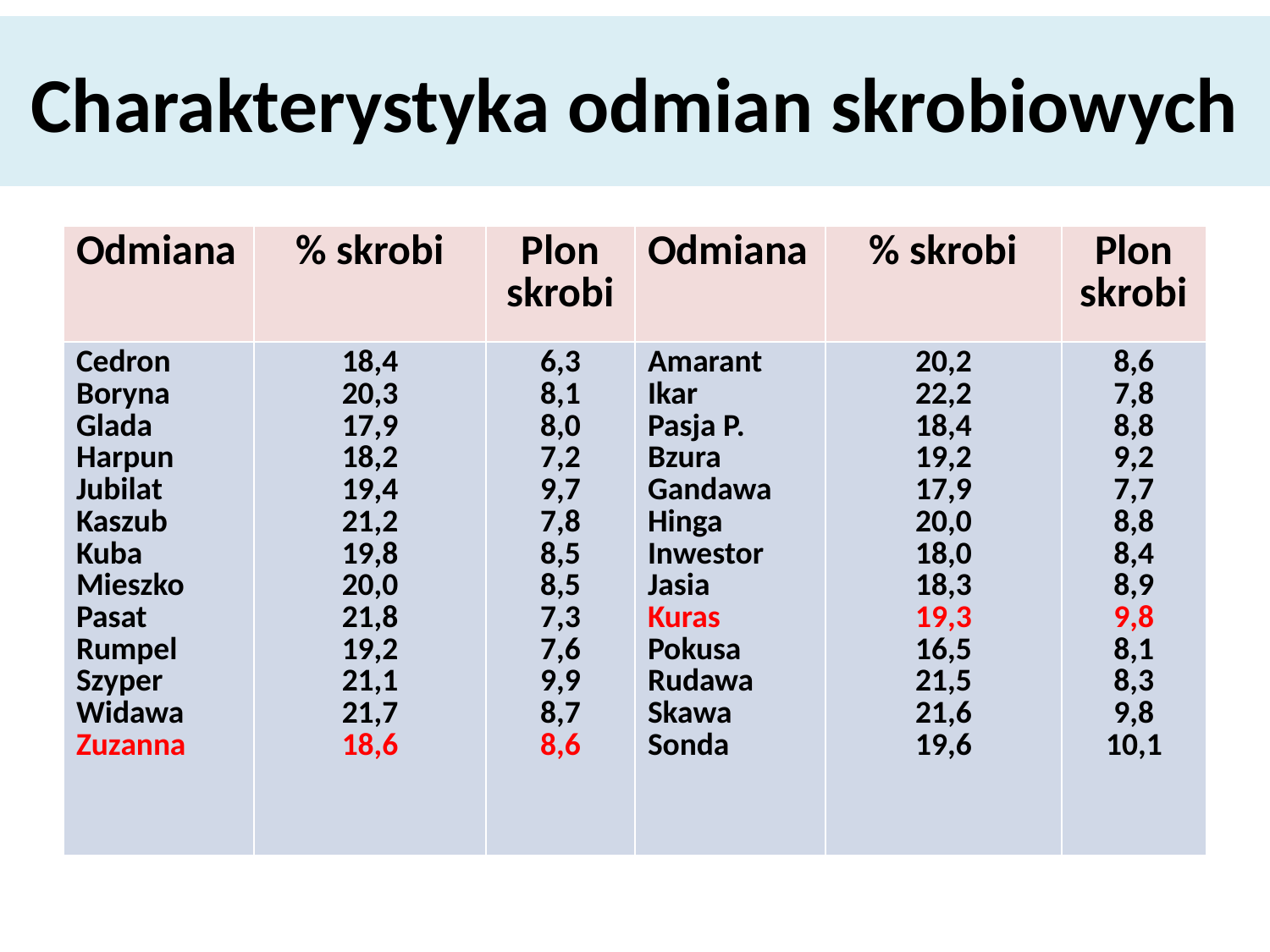

# Charakterystyka odmian skrobiowych
| Odmiana | % skrobi | Plon skrobi | Odmiana | % skrobi | Plon skrobi |
| --- | --- | --- | --- | --- | --- |
| Cedron Boryna Glada Harpun Jubilat Kaszub Kuba Mieszko Pasat Rumpel Szyper Widawa Zuzanna | 18,4 20,3 17,9 18,2 19,4 21,2 19,8 20,0 21,8 19,2 21,1 21,7 18,6 | 6,3 8,1 8,0 7,2 9,7 7,8 8,5 8,5 7,3 7,6 9,9 8,7 8,6 | Amarant Ikar Pasja P. Bzura Gandawa Hinga Inwestor Jasia Kuras Pokusa Rudawa Skawa Sonda | 20,2 22,2 18,4 19,2 17,9 20,0 18,0 18,3 19,3 16,5 21,5 21,6 19,6 | 8,6 7,8 8,8 9,2 7,7 8,8 8,4 8,9 9,8 8,1 8,3 9,8 10,1 |